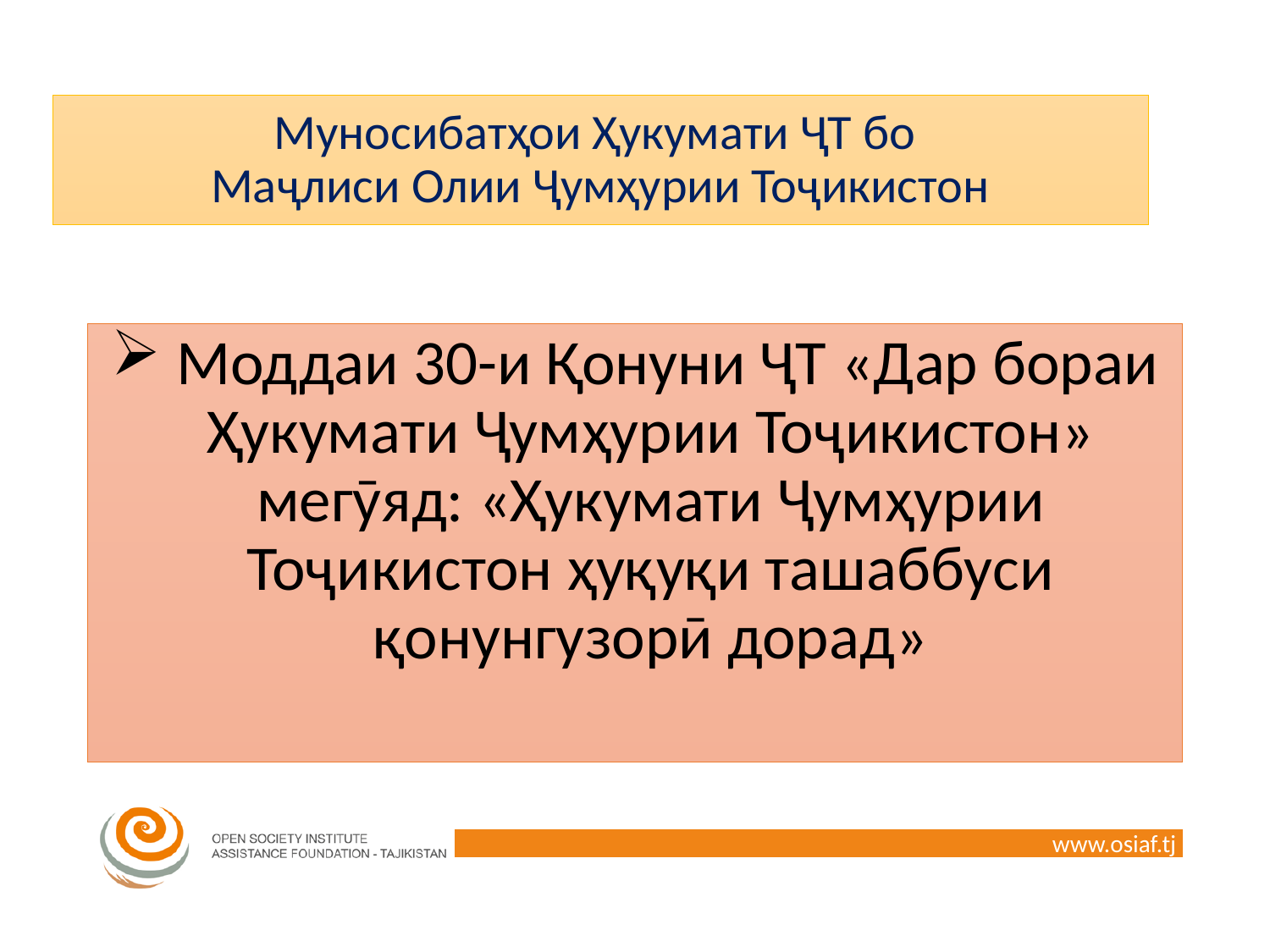

# Муносибатҳои Ҳукумати ҶТ бо Маҷлиси Олии Ҷумҳурии Тоҷикистон
 Моддаи 30-и Қонуни ҶТ «Дар бораи Ҳукумати Ҷумҳурии Тоҷикистон» мегӯяд: «Ҳукумати Ҷумҳурии Тоҷикистон ҳуқуқи ташаббуси қонунгузорӣ дорад»